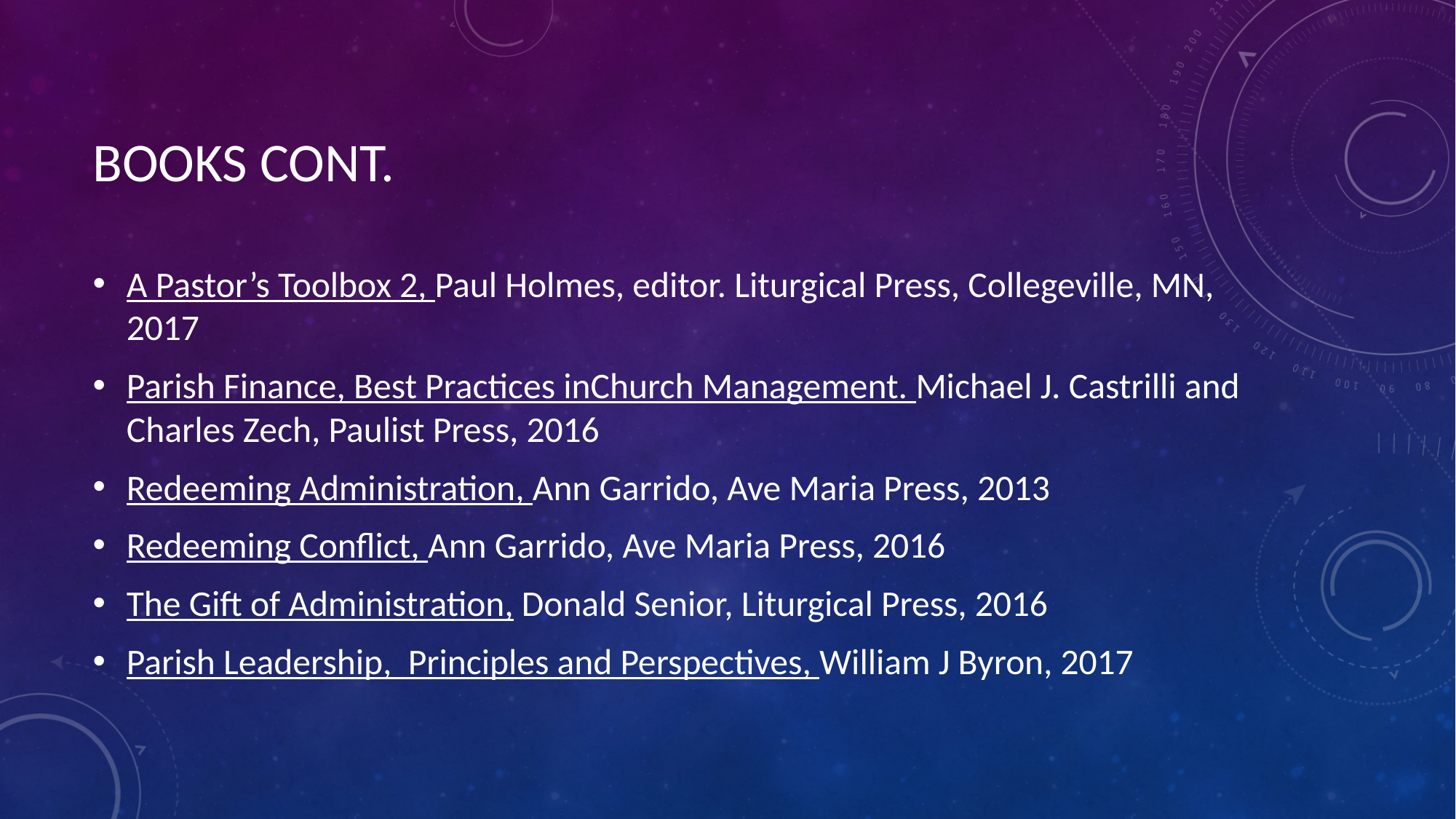

# BOOKS cont.
A Pastor’s Toolbox 2, Paul Holmes, editor. Liturgical Press, Collegeville, MN, 2017
Parish Finance, Best Practices inChurch Management. Michael J. Castrilli and Charles Zech, Paulist Press, 2016
Redeeming Administration, Ann Garrido, Ave Maria Press, 2013
Redeeming Conflict, Ann Garrido, Ave Maria Press, 2016
The Gift of Administration, Donald Senior, Liturgical Press, 2016
Parish Leadership,  Principles and Perspectives, William J Byron, 2017